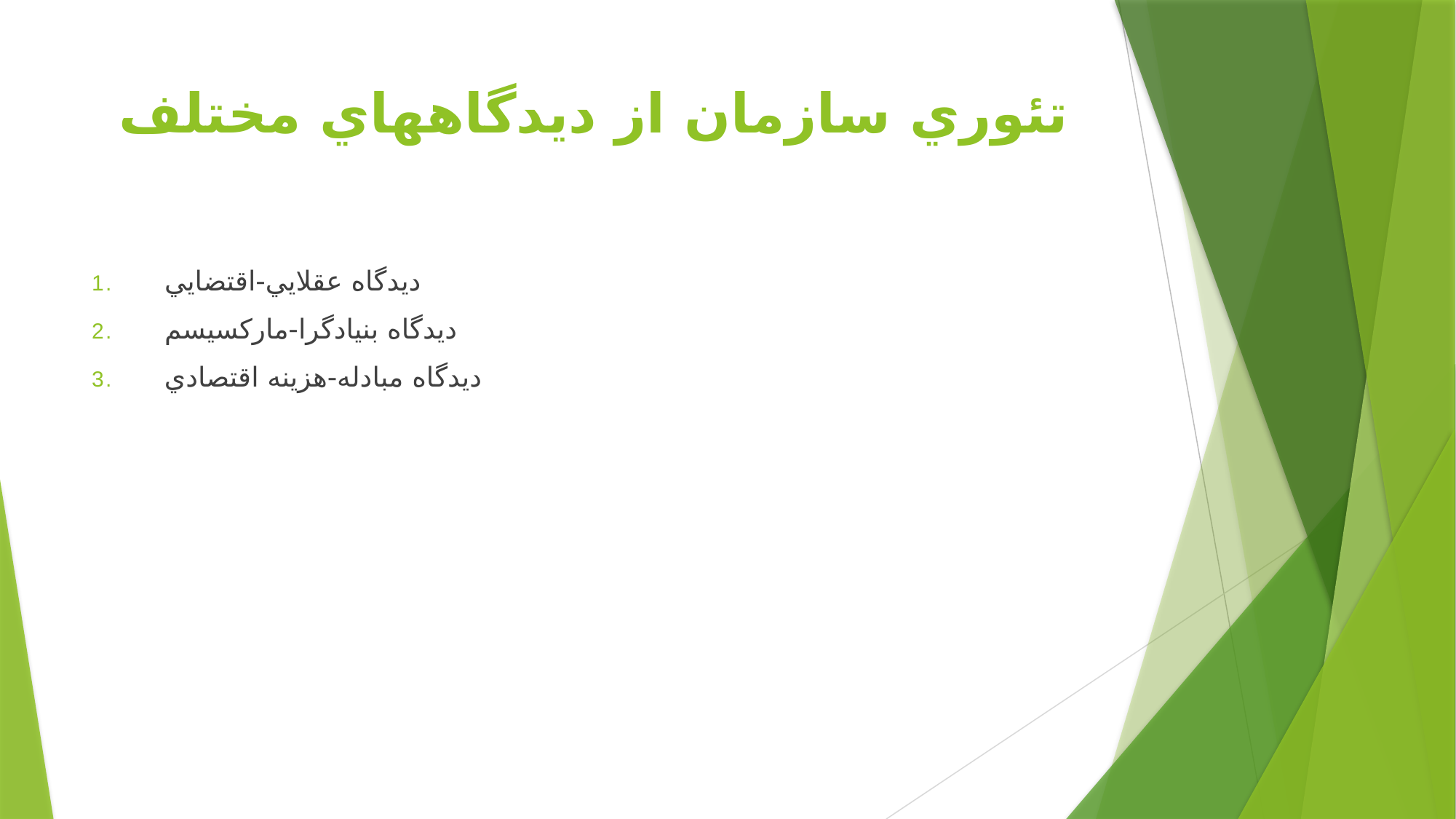

# تئوري سازمان از ديدگاههاي مختلف
ديدگاه عقلايي-اقتضايي
ديدگاه بنيادگرا-ماركسيسم
ديدگاه مبادله-هزينه اقتصادي